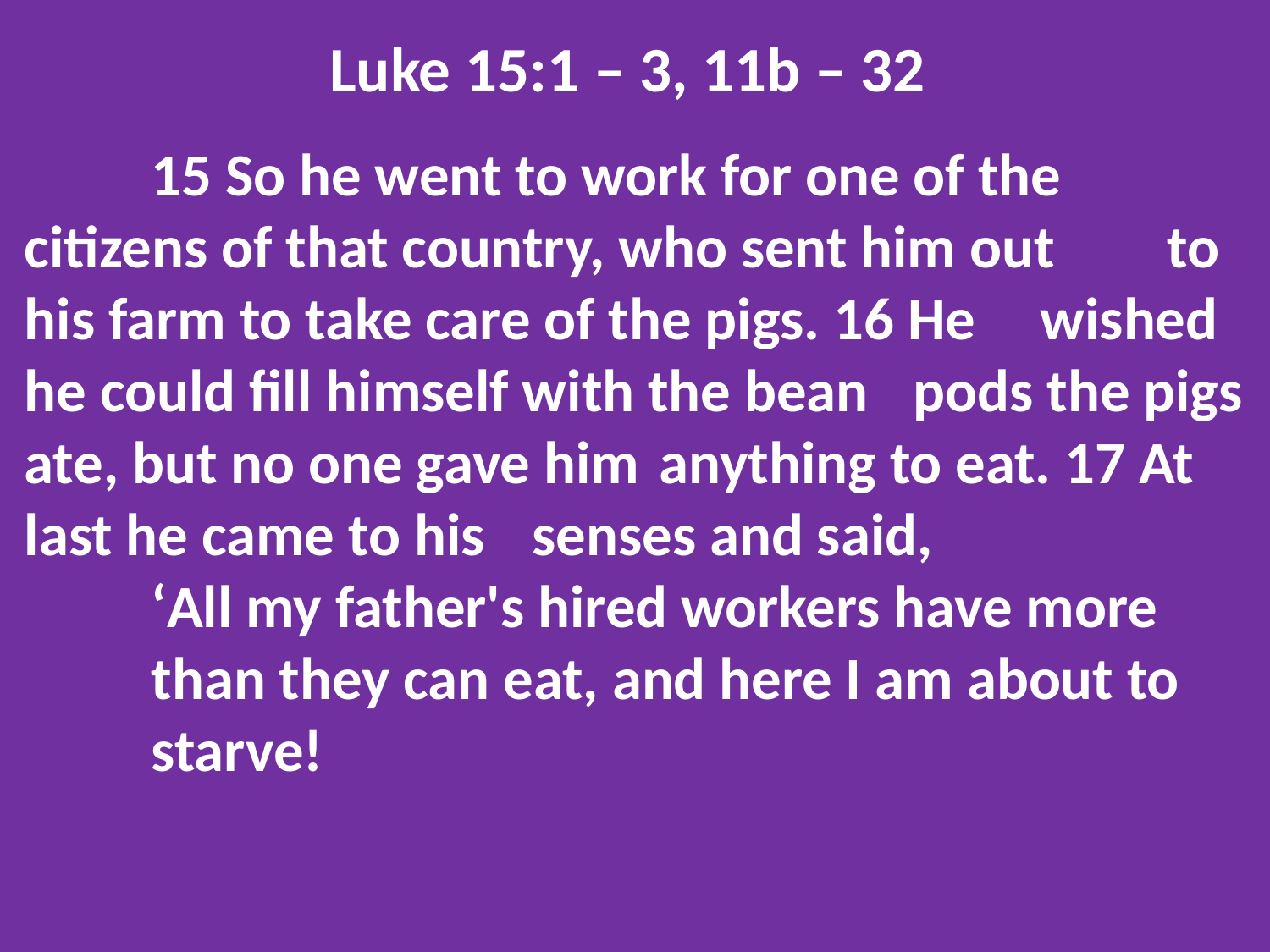

Luke 15:1 – 3, 11b – 32

	15 So he went to work for one of the 	citizens of that country, who sent him out 	to his farm to take care of the pigs. 16 He 	wished he could fill himself with the bean 	pods the pigs ate, but no one gave him 	anything to eat. 17 At last he came to his 	senses and said,
	‘All my father's hired workers have more 	than they can eat, and here I am about to 	starve!